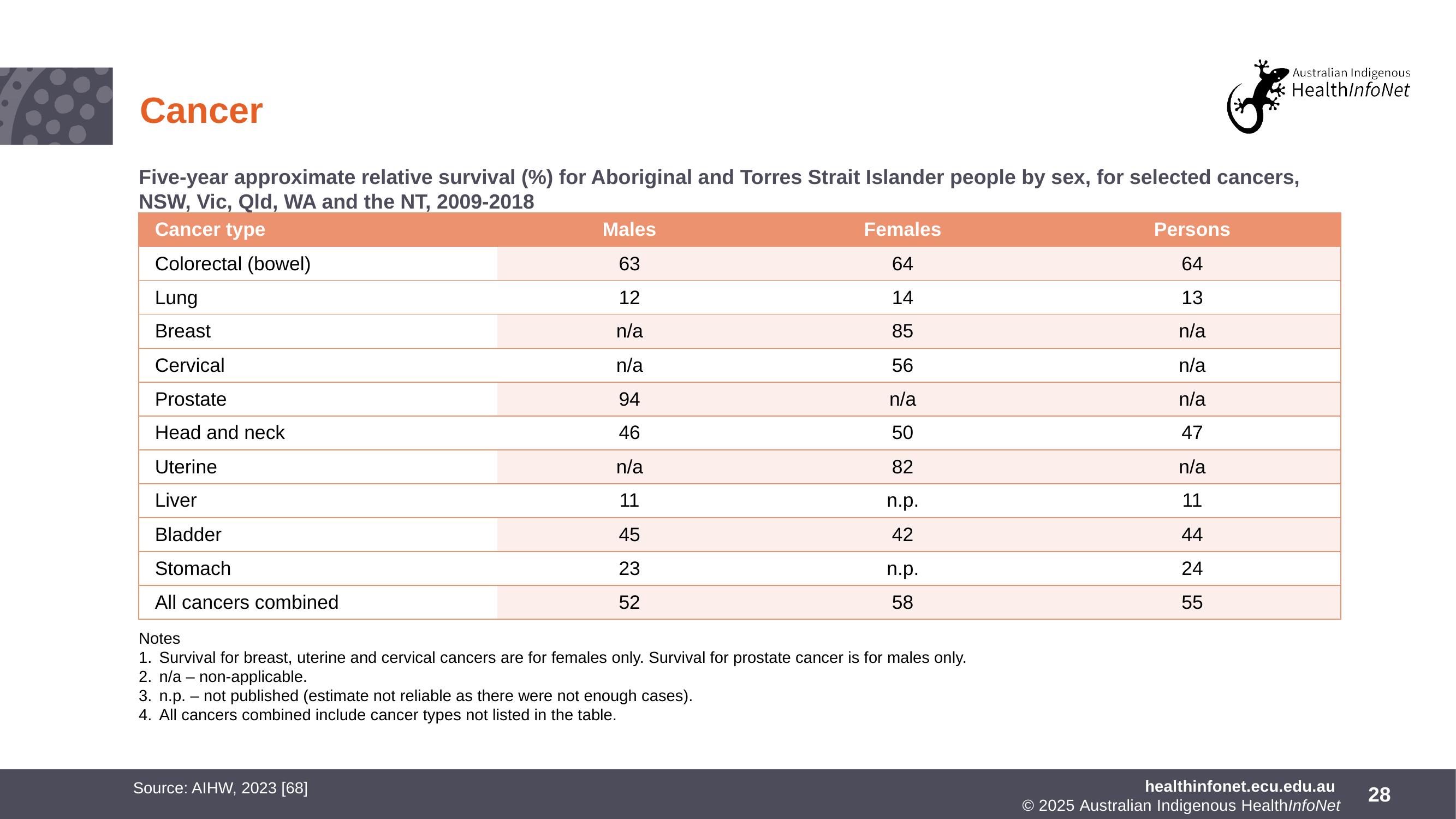

# Cancer
Five-year approximate relative survival (%) for Aboriginal and Torres Strait Islander people by sex, for selected cancers, NSW, Vic, Qld, WA and the NT, 2009-2018
| Cancer type | Males | Females | Persons |
| --- | --- | --- | --- |
| Colorectal (bowel) | 63 | 64 | 64 |
| Lung | 12 | 14 | 13 |
| Breast | n/a | 85 | n/a |
| Cervical | n/a | 56 | n/a |
| Prostate | 94 | n/a | n/a |
| Head and neck | 46 | 50 | 47 |
| Uterine | n/a | 82 | n/a |
| Liver | 11 | n.p. | 11 |
| Bladder | 45 | 42 | 44 |
| Stomach | 23 | n.p. | 24 |
| All cancers combined | 52 | 58 | 55 |
Notes
Survival for breast, uterine and cervical cancers are for females only. Survival for prostate cancer is for males only.
n/a – non-applicable.
n.p. – not published (estimate not reliable as there were not enough cases).
All cancers combined include cancer types not listed in the table.
Source: AIHW, 2023 [68]